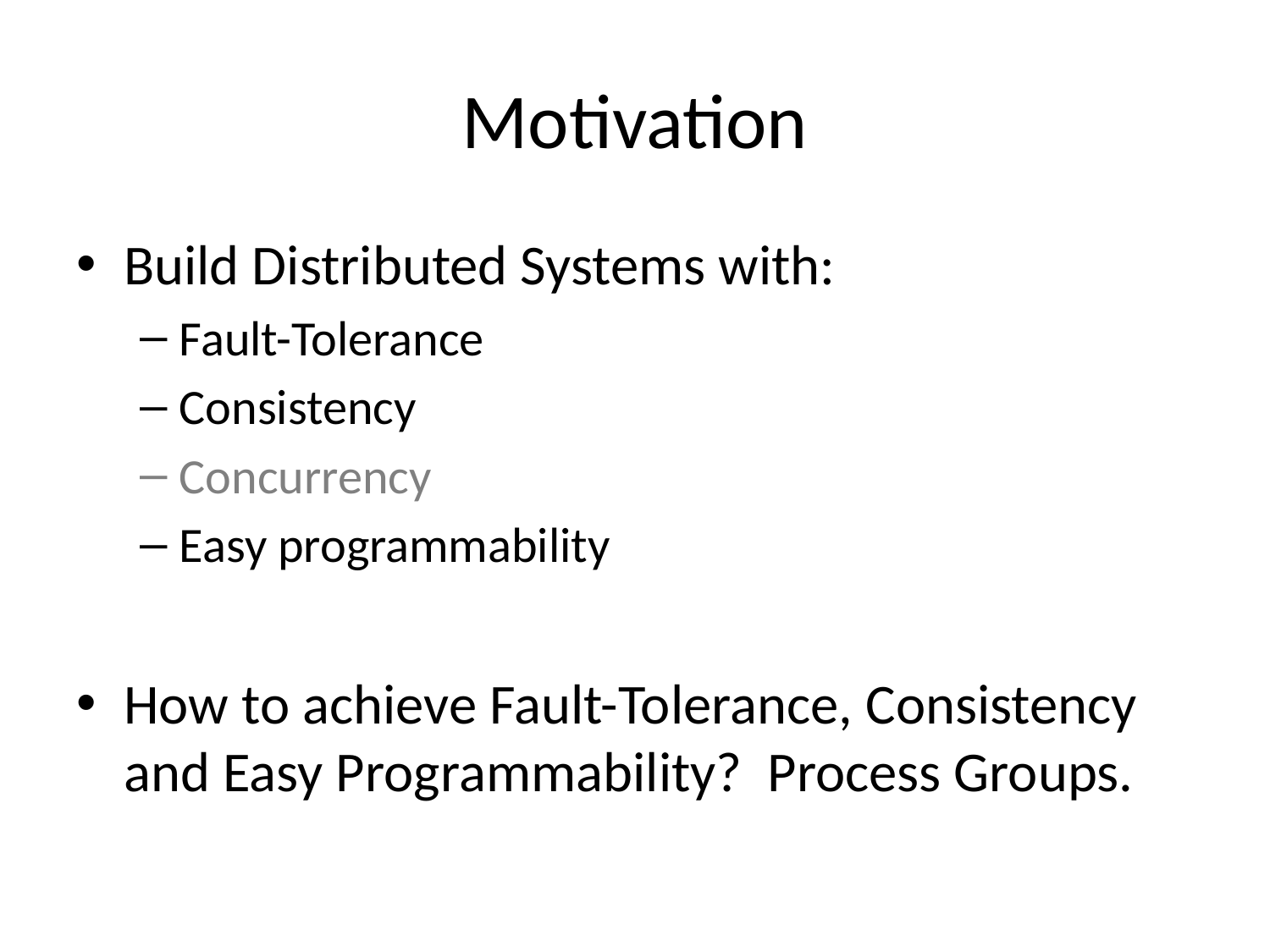

# Motivation
Build Distributed Systems with:
Fault-Tolerance
Consistency
Concurrency
Easy programmability

How to achieve Fault-Tolerance, Consistency and Easy Programmability?  Process Groups.